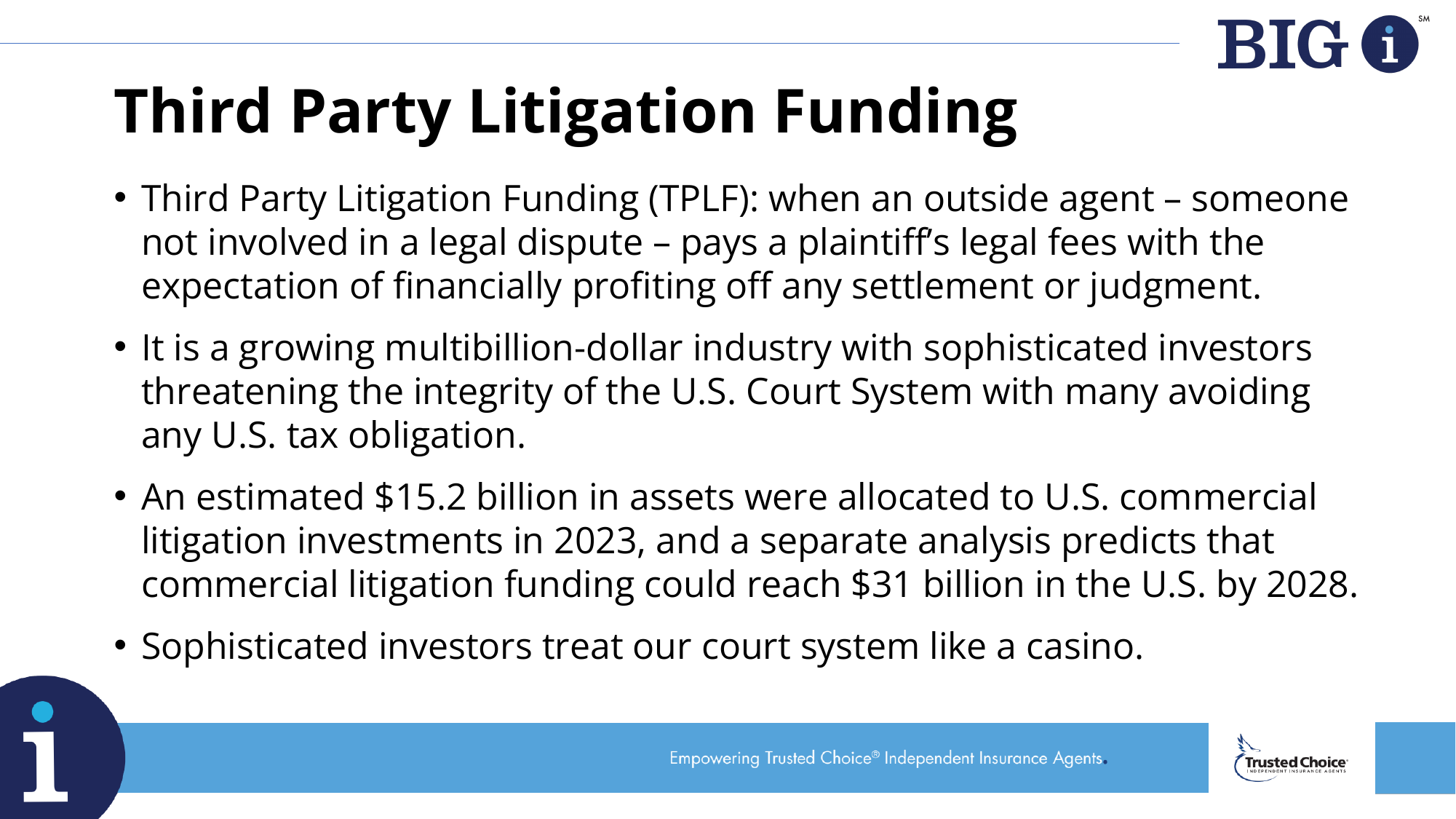

# Third Party Litigation Funding
Third Party Litigation Funding (TPLF): when an outside agent – someone not involved in a legal dispute – pays a plaintiff’s legal fees with the expectation of financially profiting off any settlement or judgment.
It is a growing multibillion-dollar industry with sophisticated investors threatening the integrity of the U.S. Court System with many avoiding any U.S. tax obligation.
An estimated $15.2 billion in assets were allocated to U.S. commercial litigation investments in 2023, and a separate analysis predicts that commercial litigation funding could reach $31 billion in the U.S. by 2028.
Sophisticated investors treat our court system like a casino.